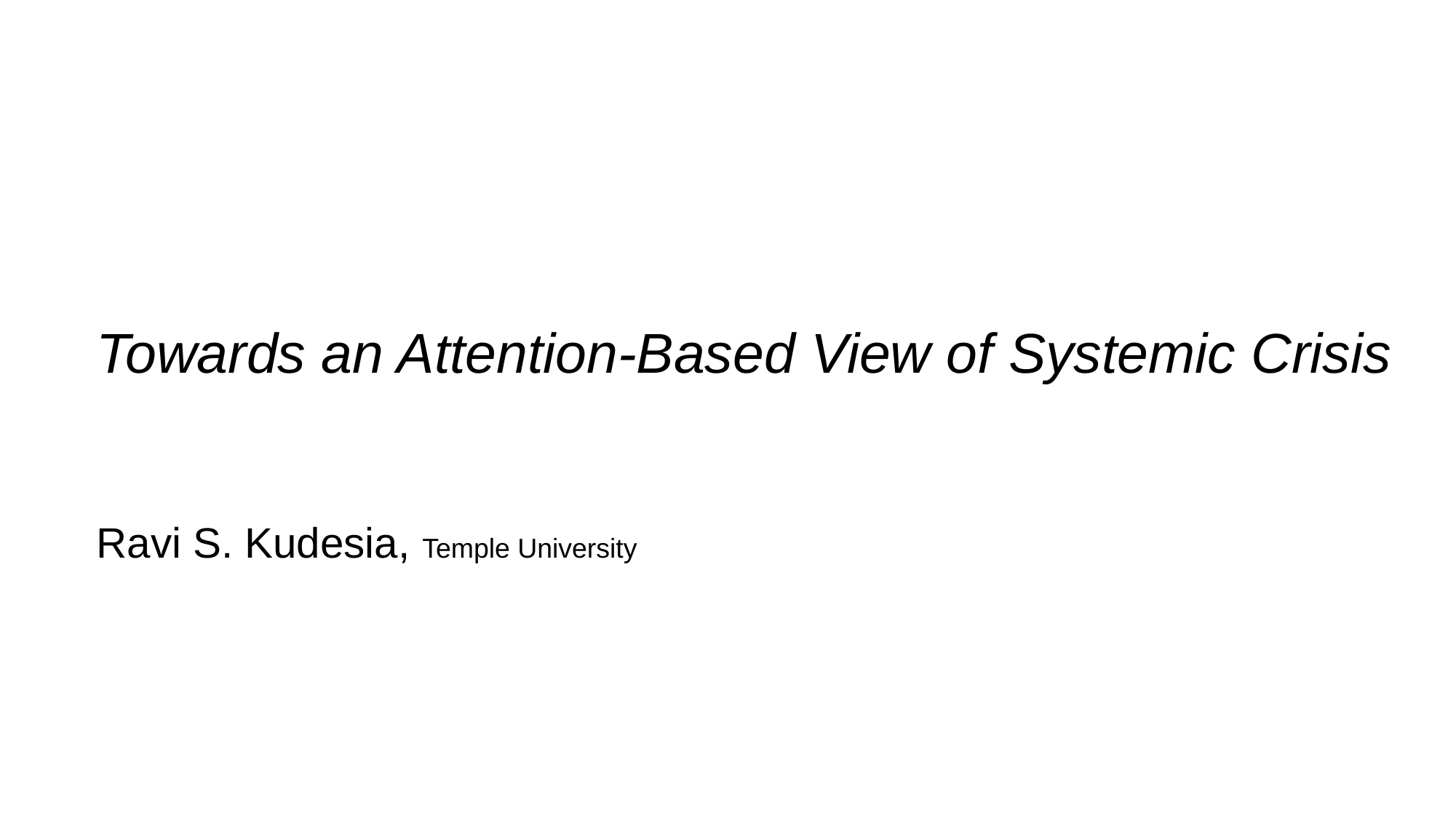

# Towards an Attention-Based View of Systemic Crisis Ravi S. Kudesia, Temple University